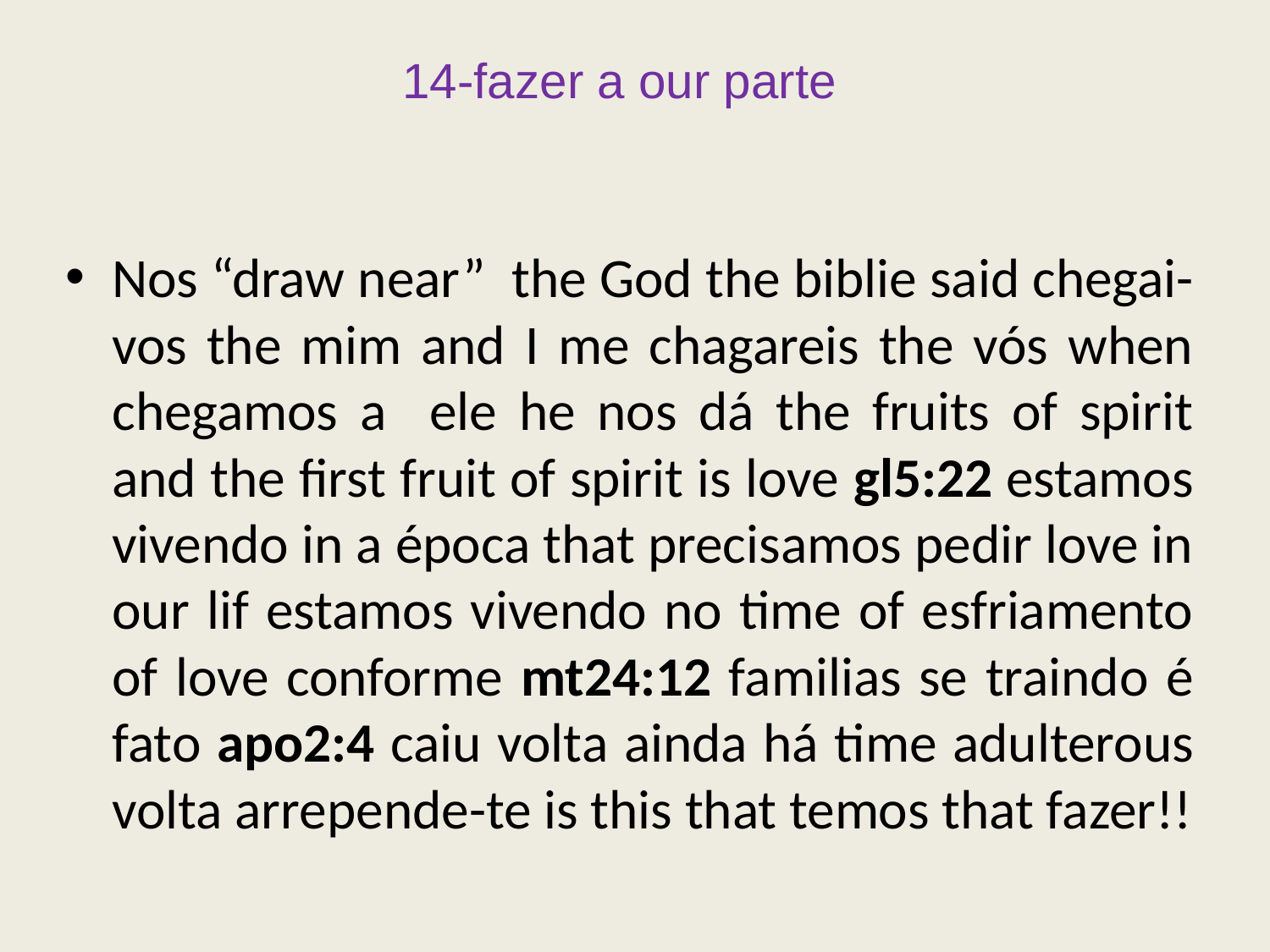

# 14-fazer a our parte

Nos “draw near”  the God the biblie said chegai-vos the mim and I me chagareis the vós when chegamos a  ele he nos dá the fruits of spirit and the first fruit of spirit is love gl5:22 estamos vivendo in a época that precisamos pedir love in our lif estamos vivendo no time of esfriamento of love conforme mt24:12 familias se traindo é fato apo2:4 caiu volta ainda há time adulterous volta arrepende-te is this that temos that fazer!!